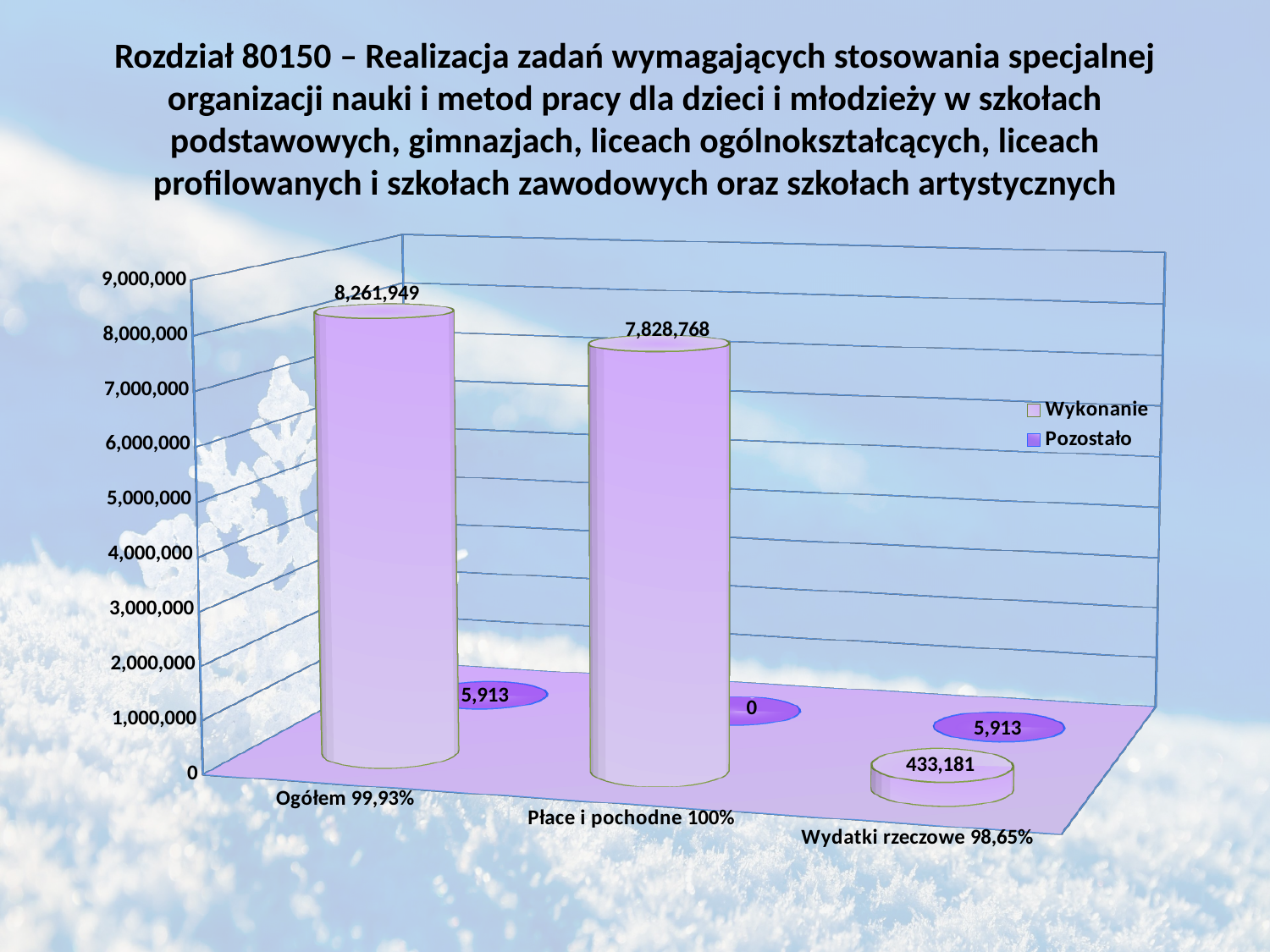

# Rozdział 80150 – Realizacja zadań wymagających stosowania specjalnej organizacji nauki i metod pracy dla dzieci i młodzieży w szkołach podstawowych, gimnazjach, liceach ogólnokształcących, liceach profilowanych i szkołach zawodowych oraz szkołach artystycznych

[unsupported chart]